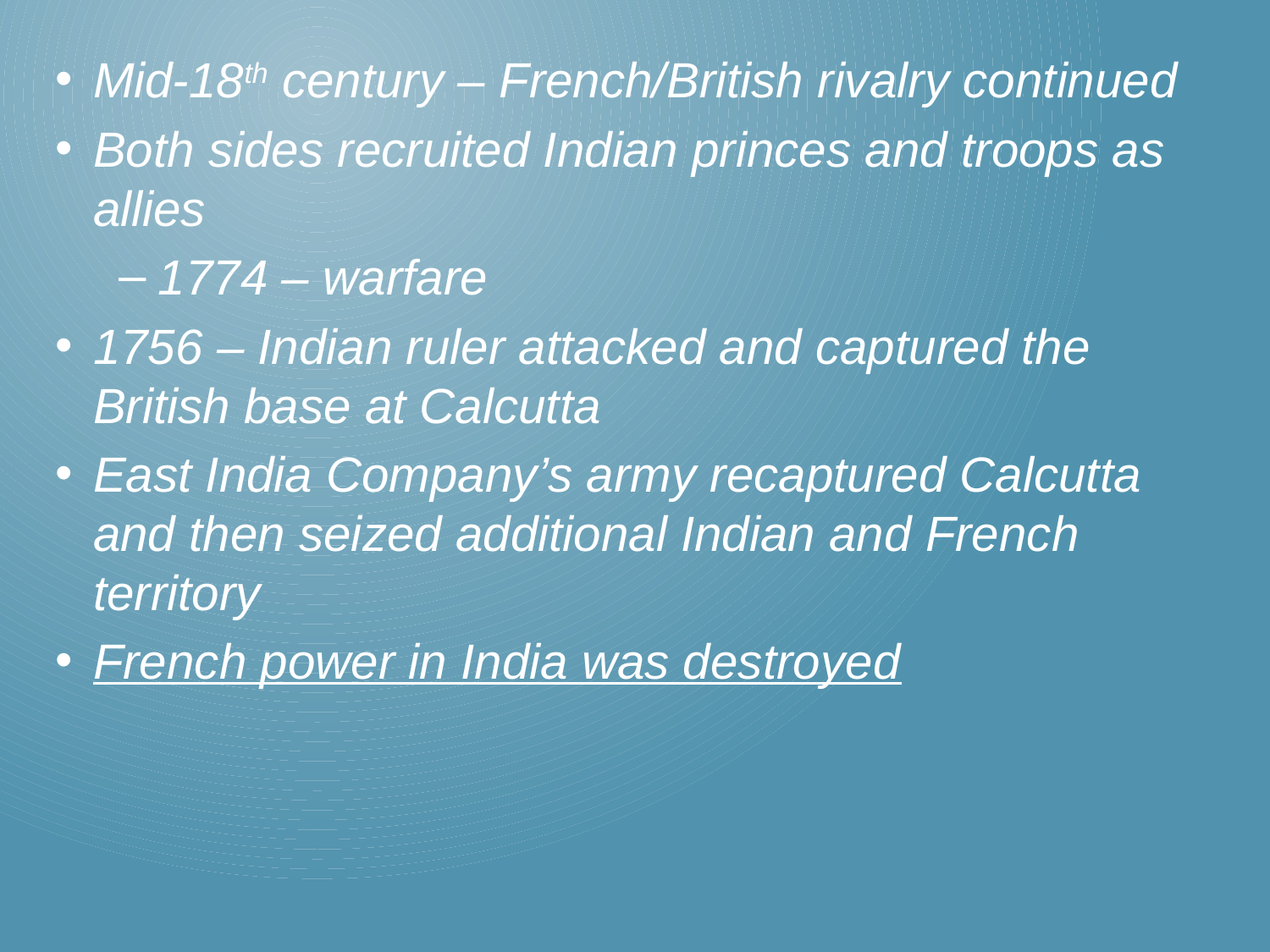

Mid-18th century – French/British rivalry continued
Both sides recruited Indian princes and troops as allies
1774 – warfare
1756 – Indian ruler attacked and captured the British base at Calcutta
East India Company’s army recaptured Calcutta and then seized additional Indian and French territory
French power in India was destroyed